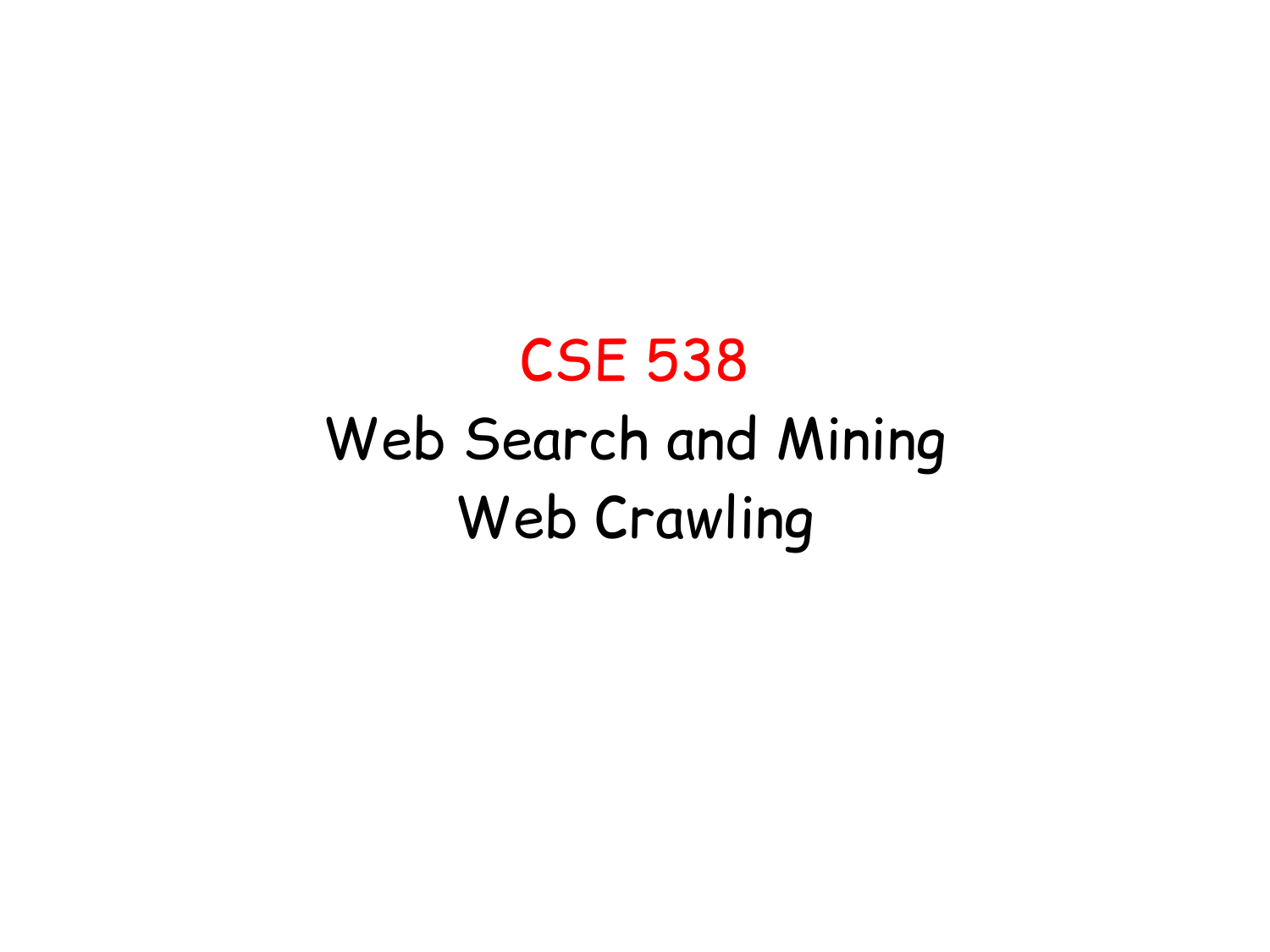

#
CSE 538
Web Search and Mining
Web Crawling